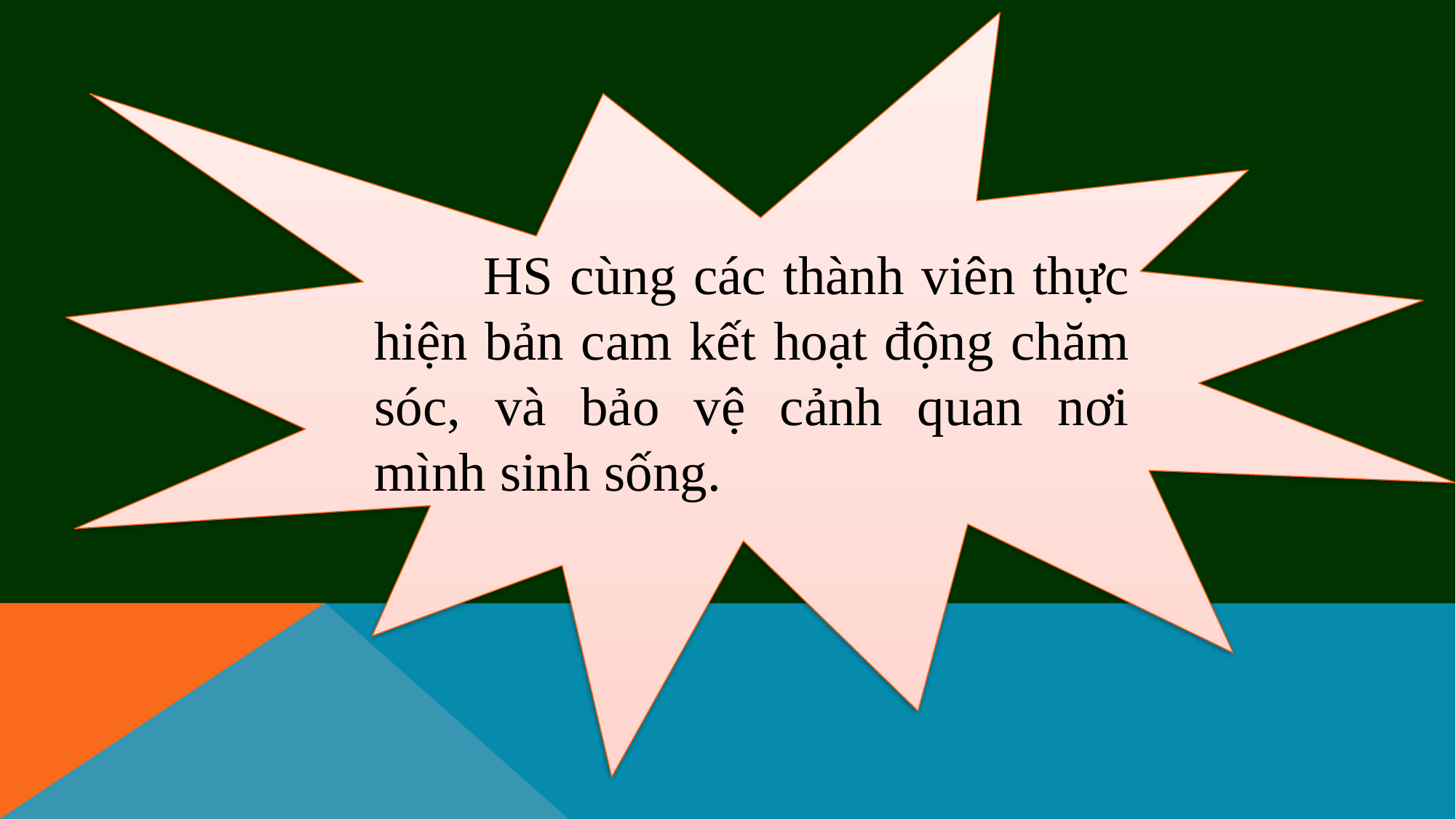

HS cùng các thành viên thực hiện bản cam kết hoạt động chăm sóc, và bảo vệ cảnh quan nơi mình sinh sống.